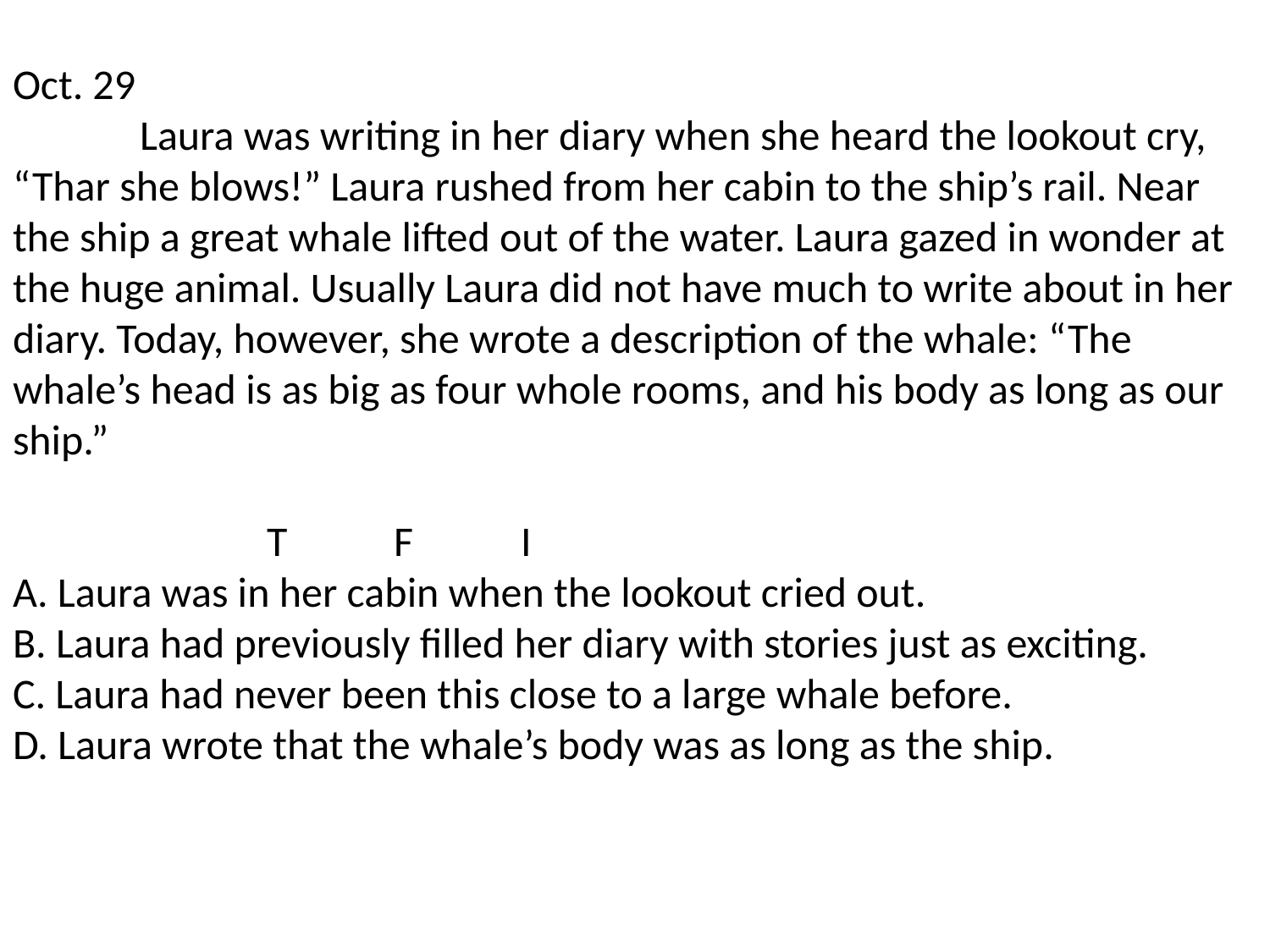

# Oct. 29 Laura was writing in her diary when she heard the lookout cry, “Thar she blows!” Laura rushed from her cabin to the ship’s rail. Near the ship a great whale lifted out of the water. Laura gazed in wonder at the huge animal. Usually Laura did not have much to write about in her diary. Today, however, she wrote a description of the whale: “The whale’s head is as big as four whole rooms, and his body as long as our ship.” T	F	I A. Laura was in her cabin when the lookout cried out. B. Laura had previously filled her diary with stories just as exciting. C. Laura had never been this close to a large whale before. D. Laura wrote that the whale’s body was as long as the ship.